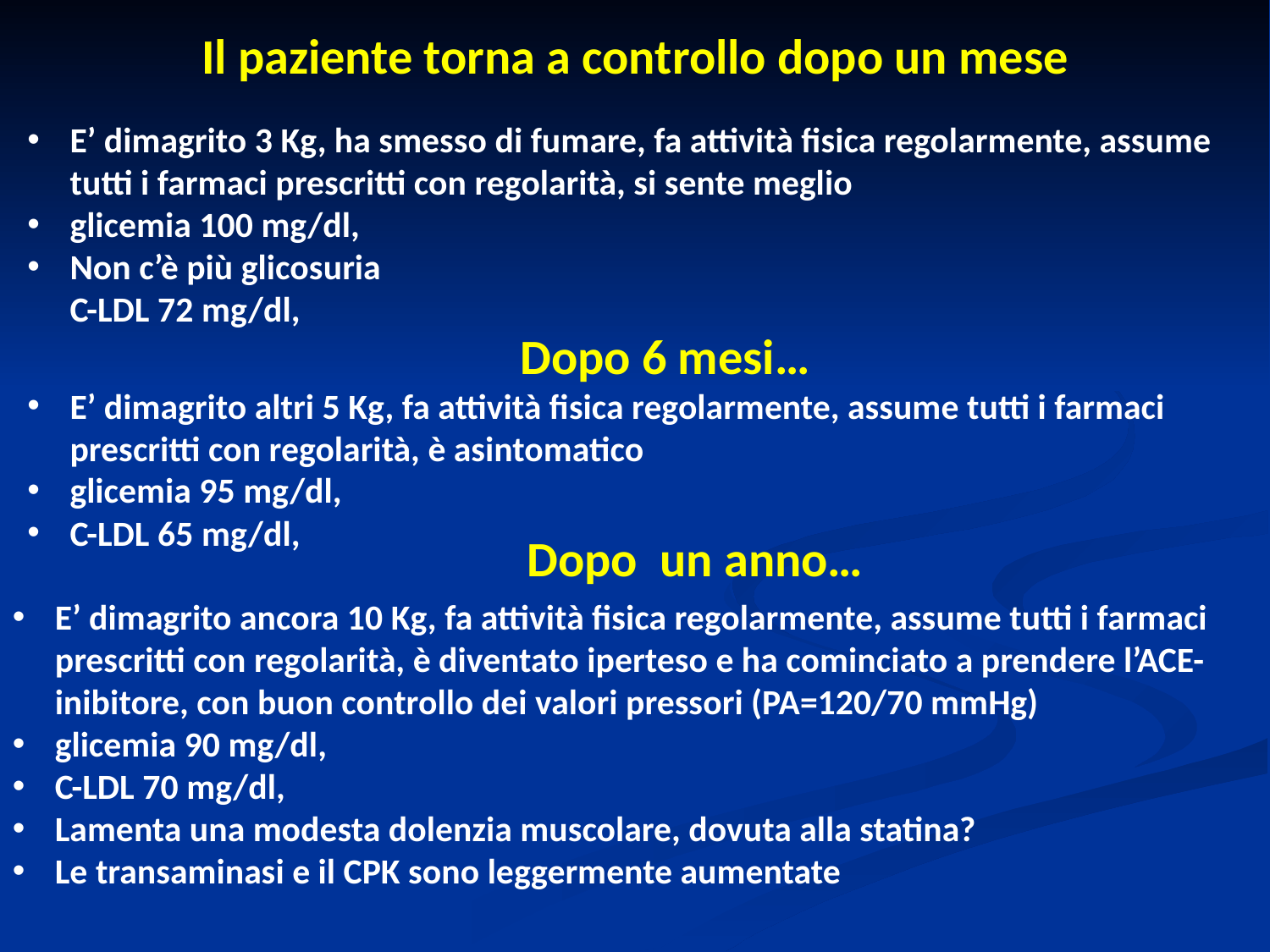

Il paziente torna a controllo dopo un mese
E’ dimagrito 3 Kg, ha smesso di fumare, fa attività fisica regolarmente, assume tutti i farmaci prescritti con regolarità, si sente meglio
glicemia 100 mg/dl,
Non c’è più glicosuria
C-LDL 72 mg/dl,

Dopo 6 mesi…
E’ dimagrito altri 5 Kg, fa attività fisica regolarmente, assume tutti i farmaci prescritti con regolarità, è asintomatico
glicemia 95 mg/dl,
C-LDL 65 mg/dl,
Dopo  un anno…
E’ dimagrito ancora 10 Kg, fa attività fisica regolarmente, assume tutti i farmaci prescritti con regolarità, è diventato iperteso e ha cominciato a prendere l’ACE-inibitore, con buon controllo dei valori pressori (PA=120/70 mmHg)
glicemia 90 mg/dl,
C-LDL 70 mg/dl,
Lamenta una modesta dolenzia muscolare, dovuta alla statina?
Le transaminasi e il CPK sono leggermente aumentate